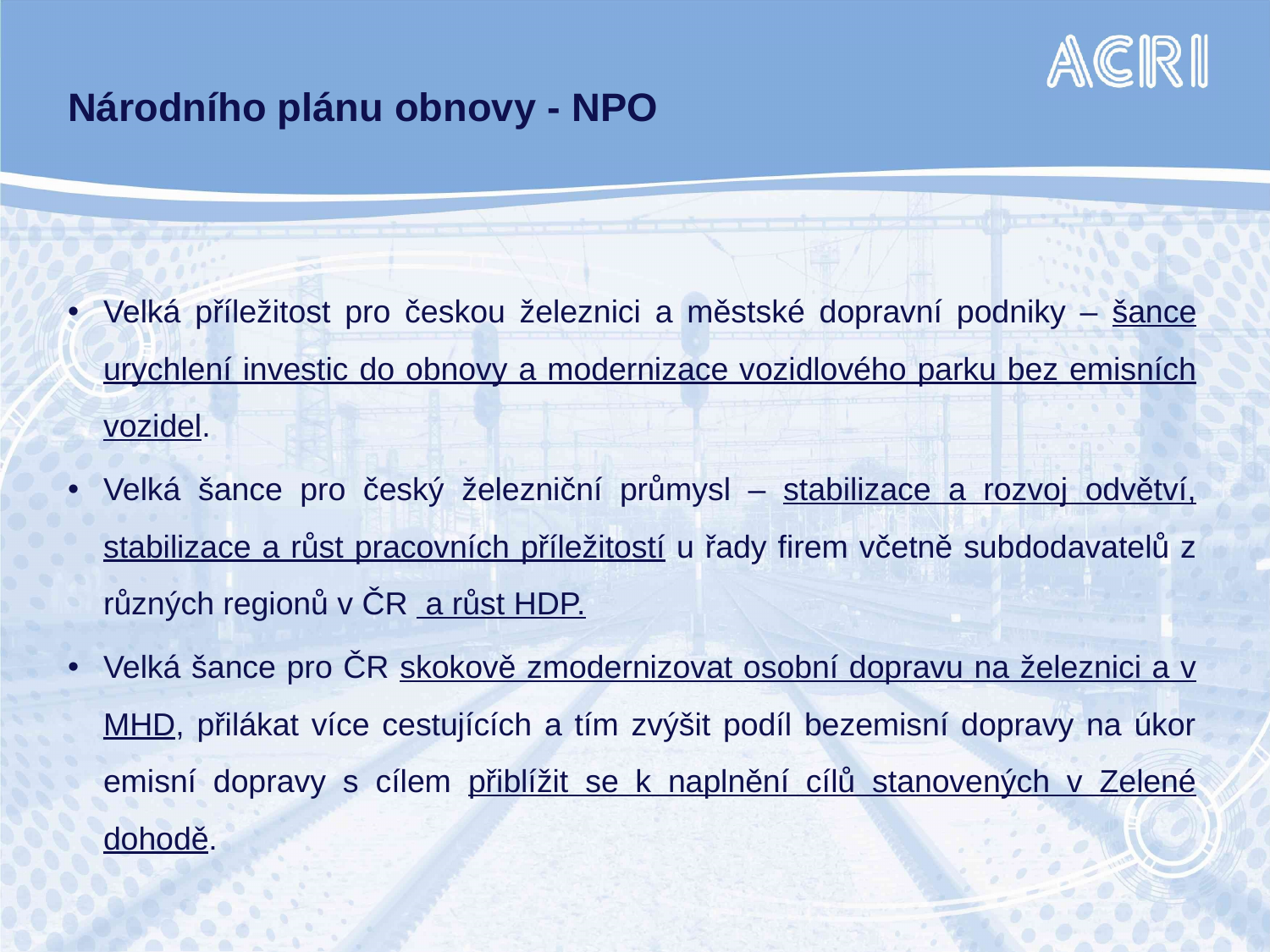

# Národního plánu obnovy - NPO
Velká příležitost pro českou železnici a městské dopravní podniky – šance urychlení investic do obnovy a modernizace vozidlového parku bez emisních vozidel.
Velká šance pro český železniční průmysl – stabilizace a rozvoj odvětví, stabilizace a růst pracovních příležitostí u řady firem včetně subdodavatelů z různých regionů v ČR  a růst HDP.
Velká šance pro ČR skokově zmodernizovat osobní dopravu na železnici a v MHD, přilákat více cestujících a tím zvýšit podíl bezemisní dopravy na úkor emisní dopravy s cílem přiblížit se k naplnění cílů stanovených v Zelené dohodě.